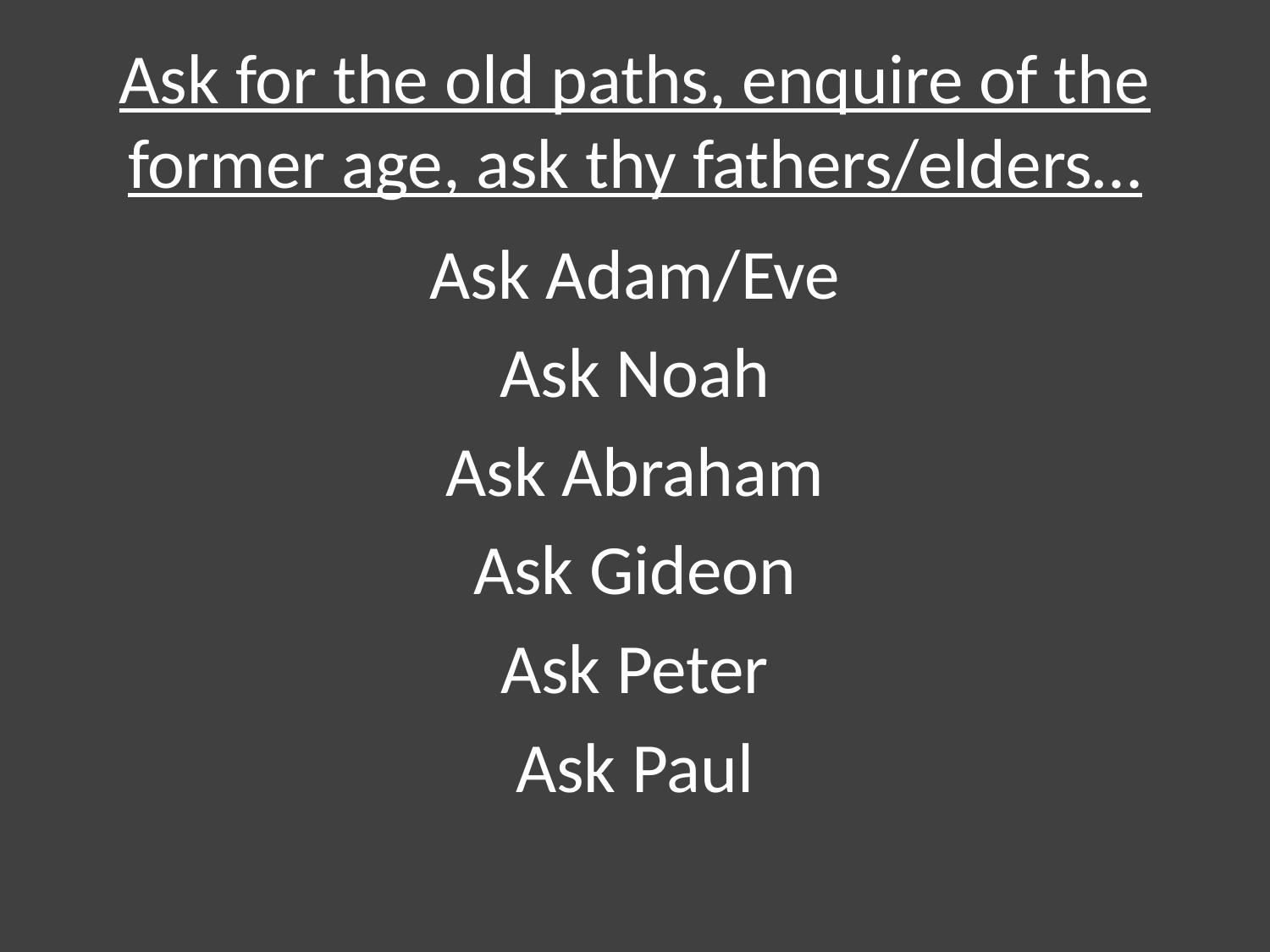

# Ask for the old paths, enquire of the former age, ask thy fathers/elders…
Ask Adam/Eve
Ask Noah
Ask Abraham
Ask Gideon
Ask Peter
Ask Paul